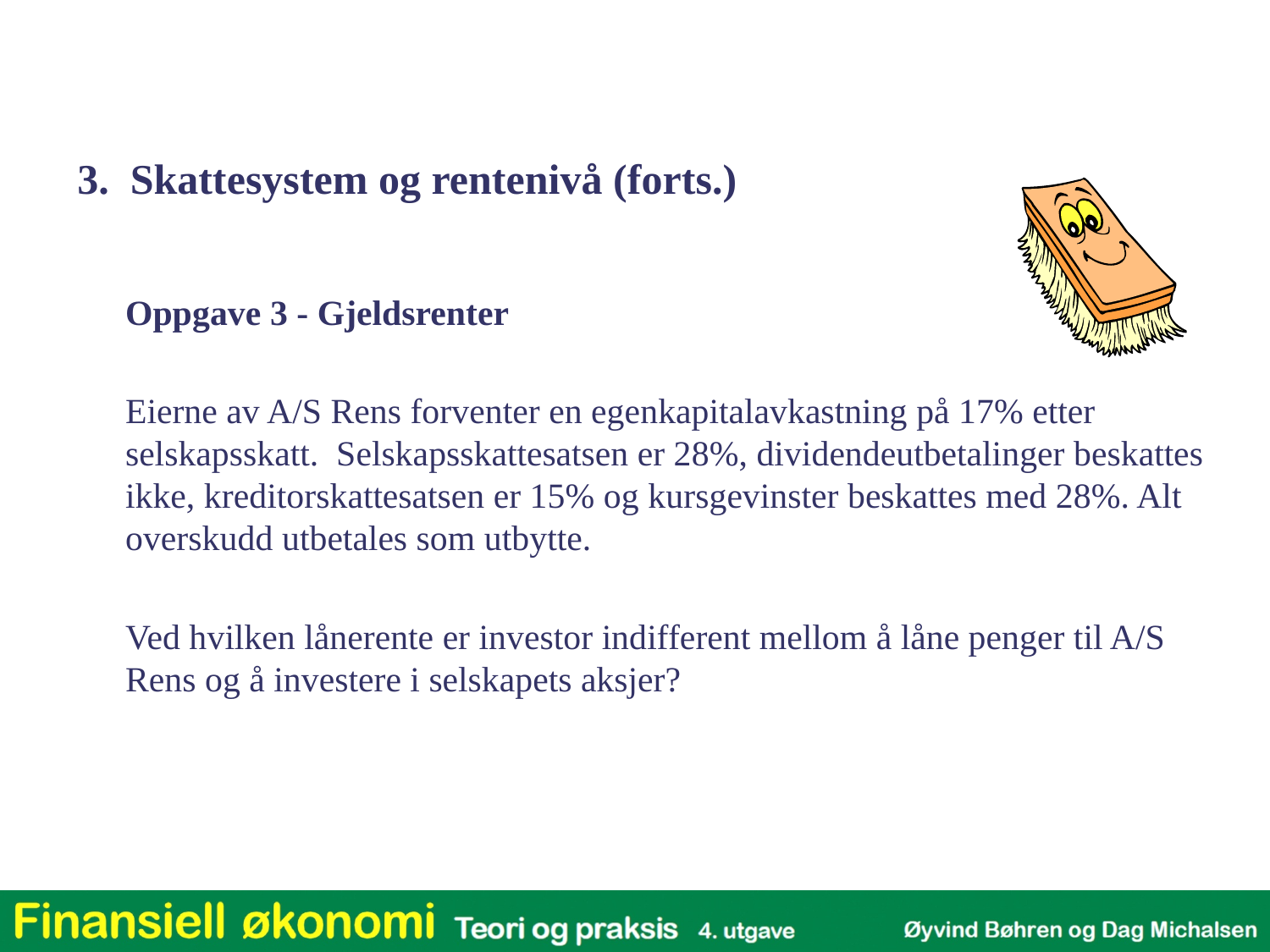

3.  Skattesystem og rentenivå (forts.)

	Oppgave 3 - Gjeldsrenter

	Eierne av A/S Rens forventer en egenkapitalavkastning på 17% etter  selskapsskatt.  Selskapsskattesatsen er 28%, dividendeutbetalinger beskattes ikke, kreditorskattesatsen er 15% og kursgevinster beskattes med 28%. Alt overskudd utbetales som utbytte.

	Ved hvilken lånerente er investor indifferent mellom å låne penger til A/S Rens og å investere i selskapets aksjer?